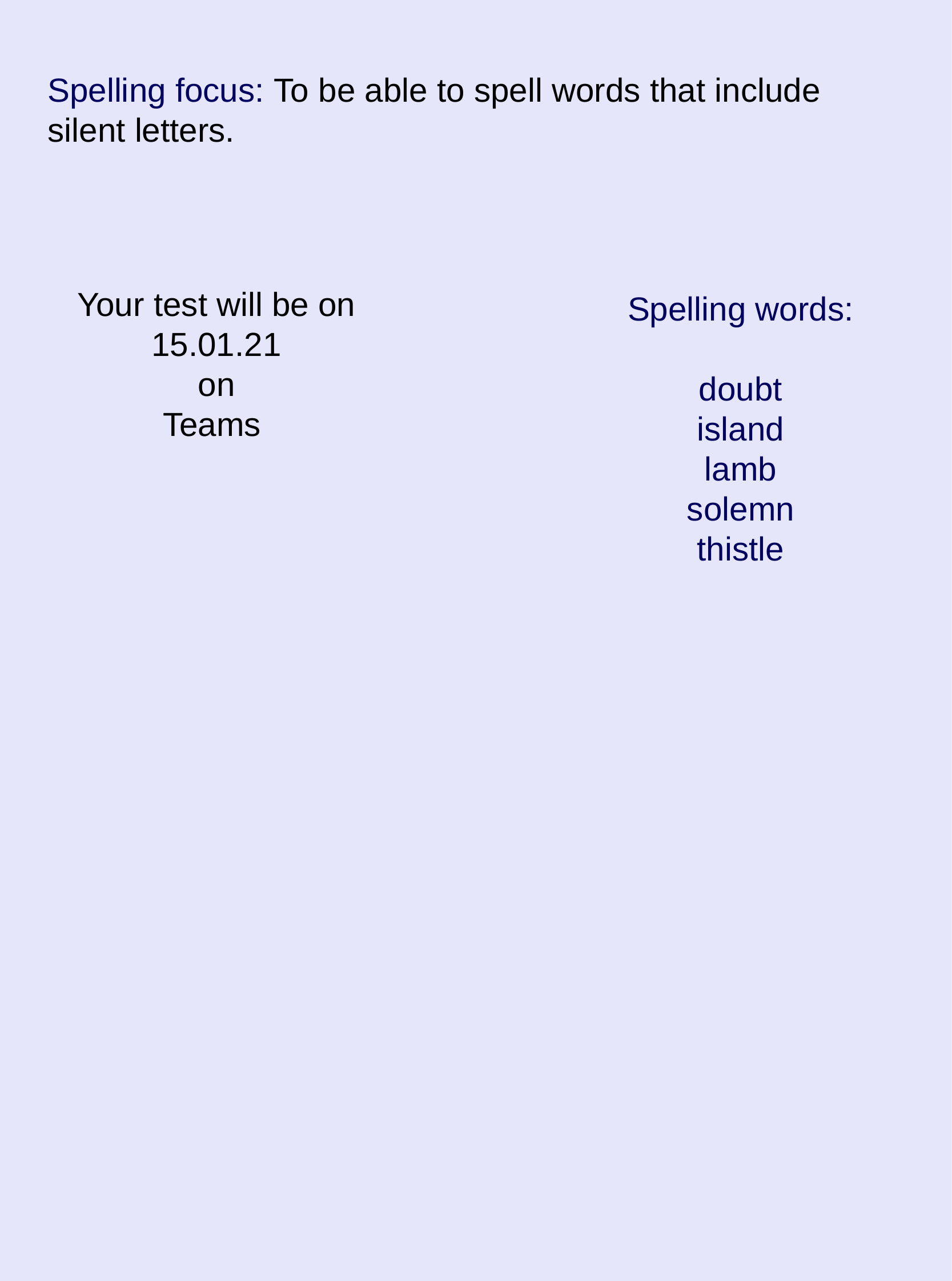

Spelling focus: To be able to spell words that include silent letters.
Your test will be on 15.01.21
on
Teams
Spelling words:

doubt
island
lamb
solemn
thistle